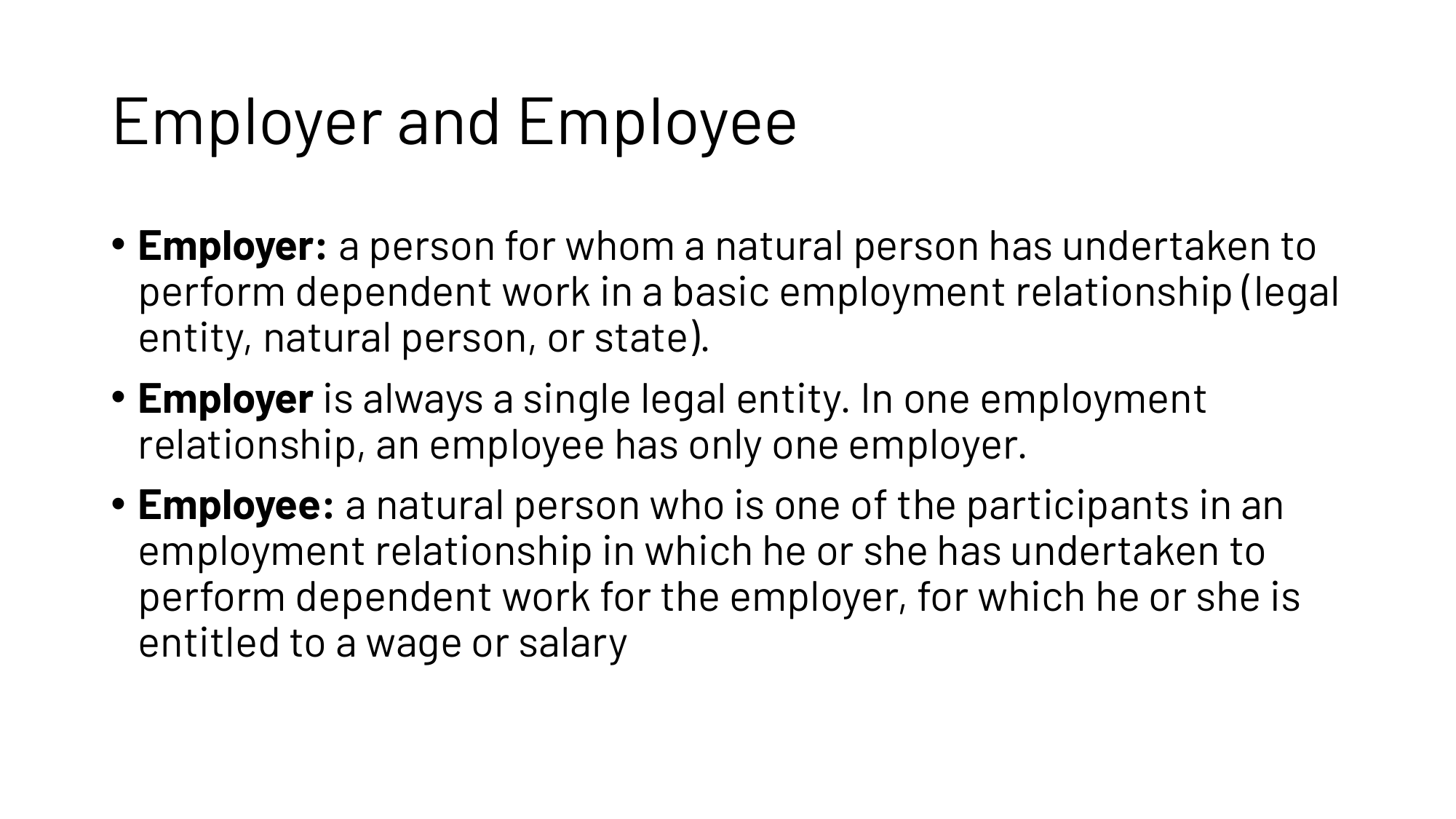

# Employer and Employee
Employer: a person for whom a natural person has undertaken to perform dependent work in a basic employment relationship (legal entity, natural person, or state).
Employer is always a single legal entity. In one employment relationship, an employee has only one employer.
Employee: a natural person who is one of the participants in an employment relationship in which he or she has undertaken to perform dependent work for the employer, for which he or she is entitled to a wage or salary